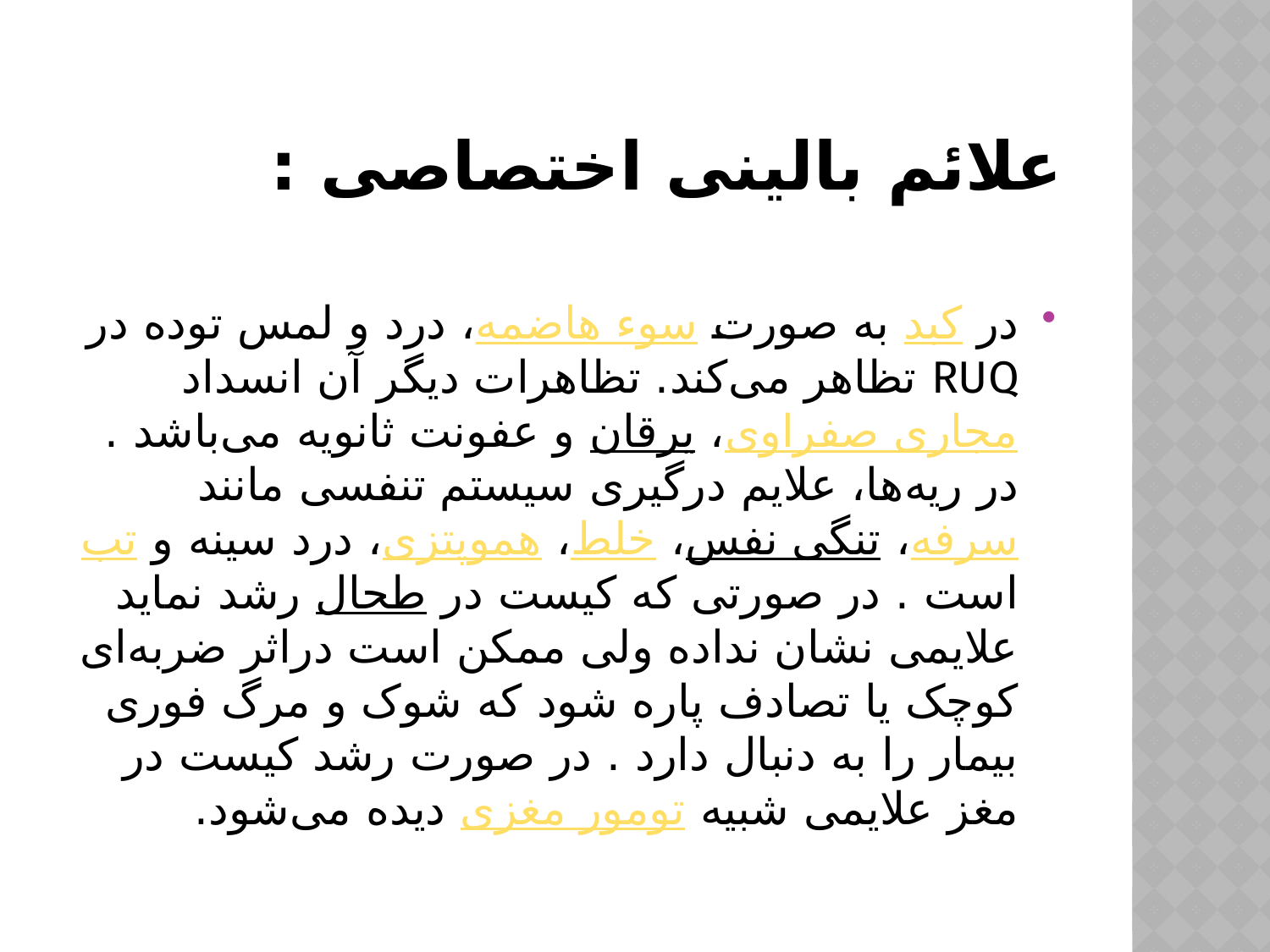

# علائم بالینی اختصاصی :

در کبد به صورت سوء هاضمه، درد و لمس توده در RUQ تظاهر می‌کند. تظاهرات دیگر آن انسداد مجاری صفراوی، یرقان و عفونت ثانویه می‌باشد . در ریه‌ها، علایم درگیری سیستم تنفسی مانند سرفه، تنگی نفس، خلط، هموپتزی، درد سینه و تب است . در صورتی که کیست در طحال رشد نماید علایمی نشان نداده ولی ممکن است دراثر ضربه‌ای کوچک یا تصادف پاره شود که شوک و مرگ فوری بیمار را به دنبال دارد . در صورت رشد کیست در مغز علایمی شبیه تومور مغزی دیده می‌شود.